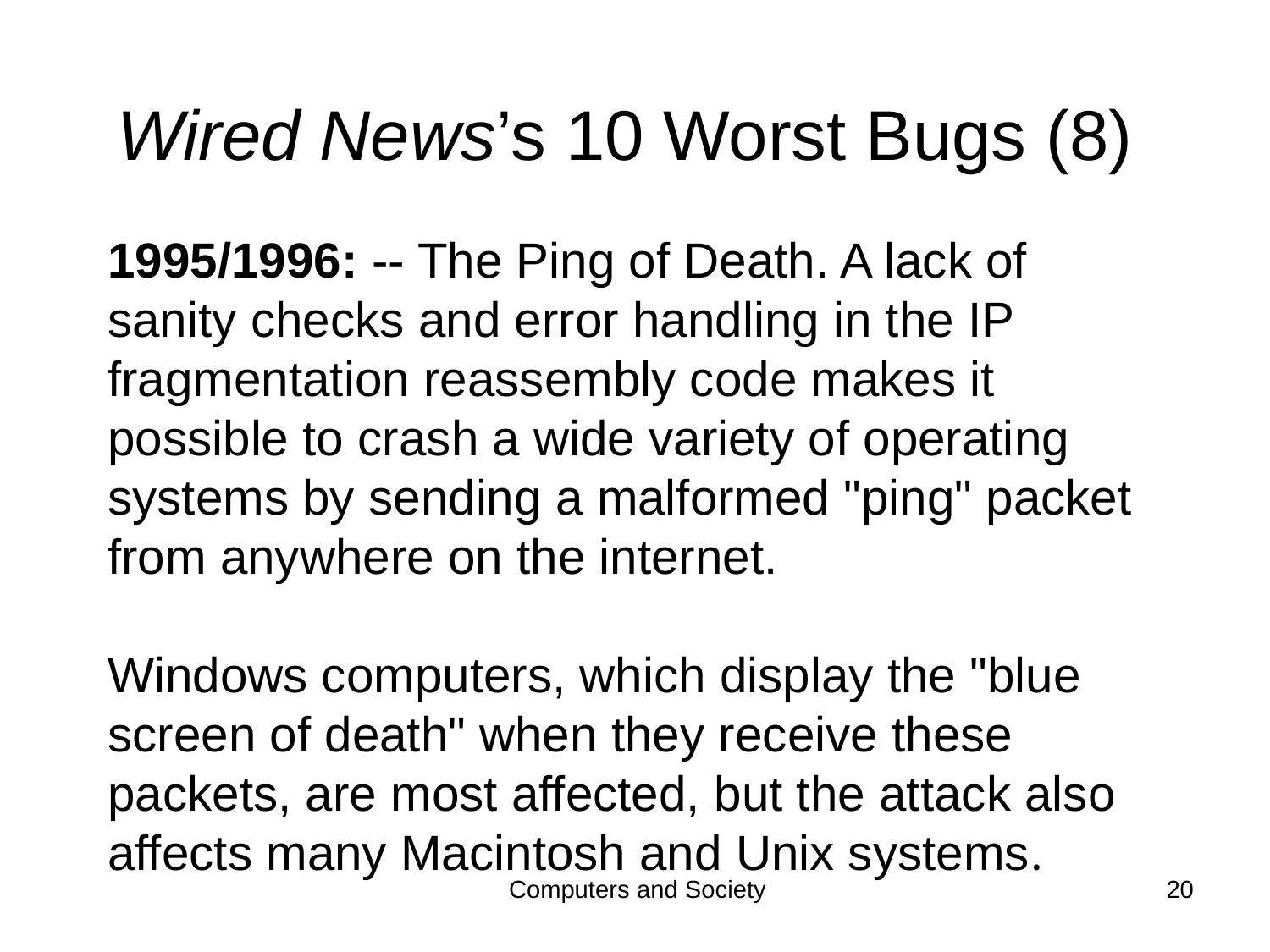

# Wired News’s 10 Worst Bugs (8)
1995/1996: -- The Ping of Death. A lack of sanity checks and error handling in the IP fragmentation reassembly code makes it possible to crash a wide variety of operating systems by sending a malformed "ping" packet from anywhere on the internet.

Windows computers, which display the "blue screen of death" when they receive these packets, are most affected, but the attack also affects many Macintosh and Unix systems.
Computers and Society
20